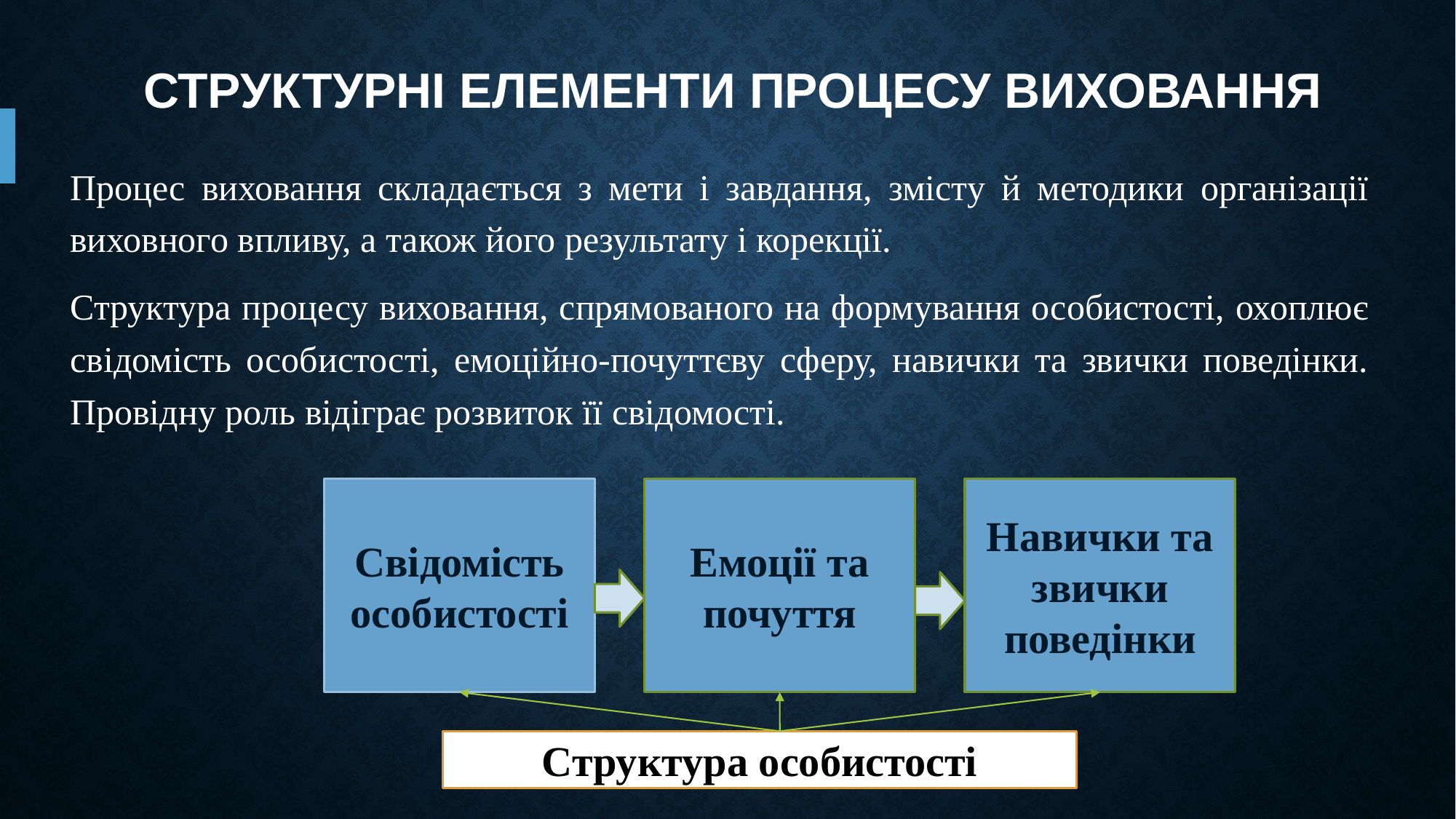

# Структурні елементи процесу виховання
Процес виховання складається з мети і завдання, змісту й методики організації виховного впливу, а також його результату і корекції.
Структура процесу виховання, спрямованого на формування особистості, охоплює свідомість особистості, емоційно-почуттєву сферу, навички та звички поведінки. Провідну роль відіграє розвиток її свідомості.

Свідомість особистості
Емоції та почуття
Навички та звички поведінки

Структура особистості